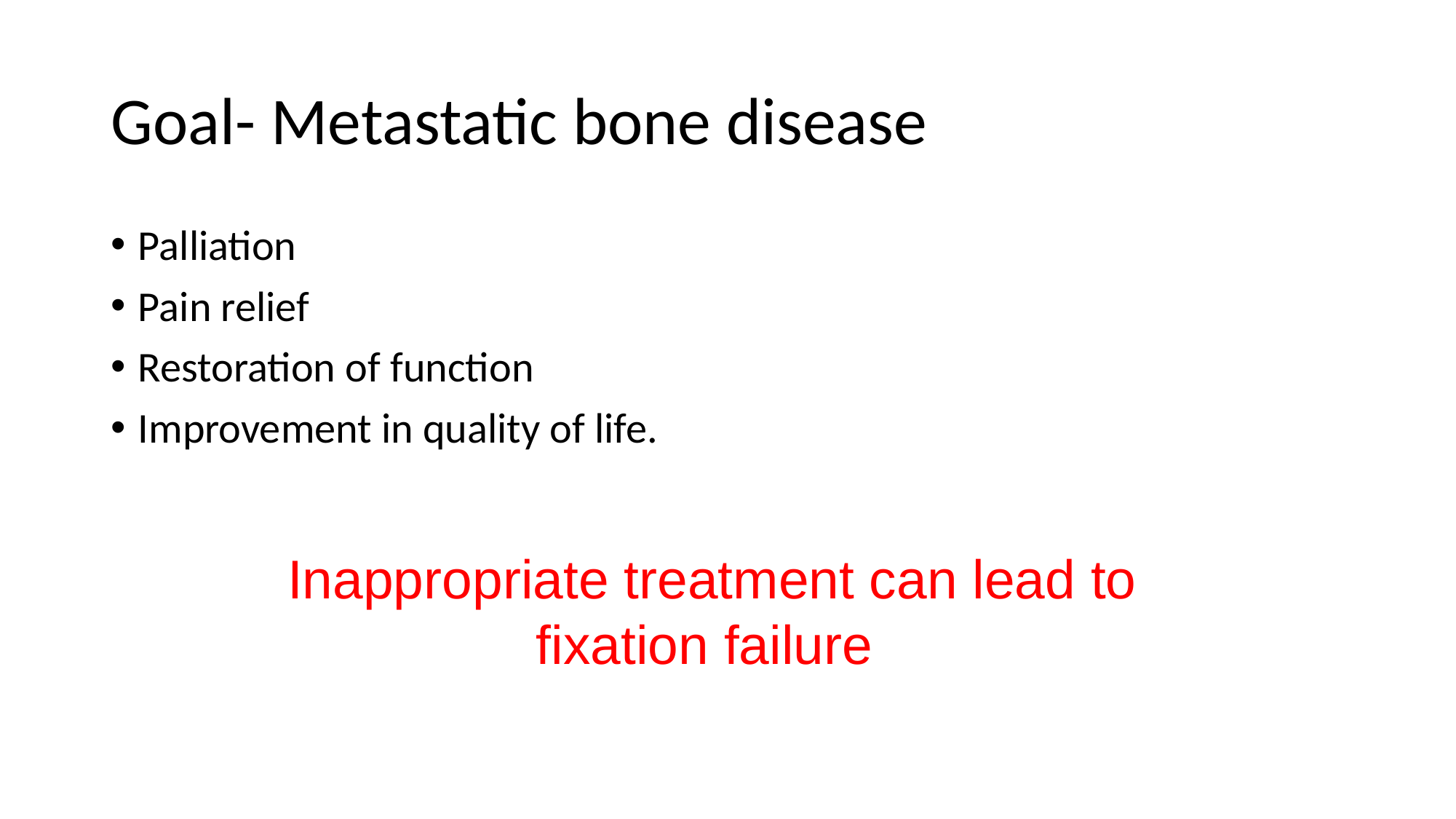

# Goal- Metastatic bone disease
Palliation
Pain relief
Restoration of function
Improvement in quality of life.
Inappropriate treatment can lead to fixation failure